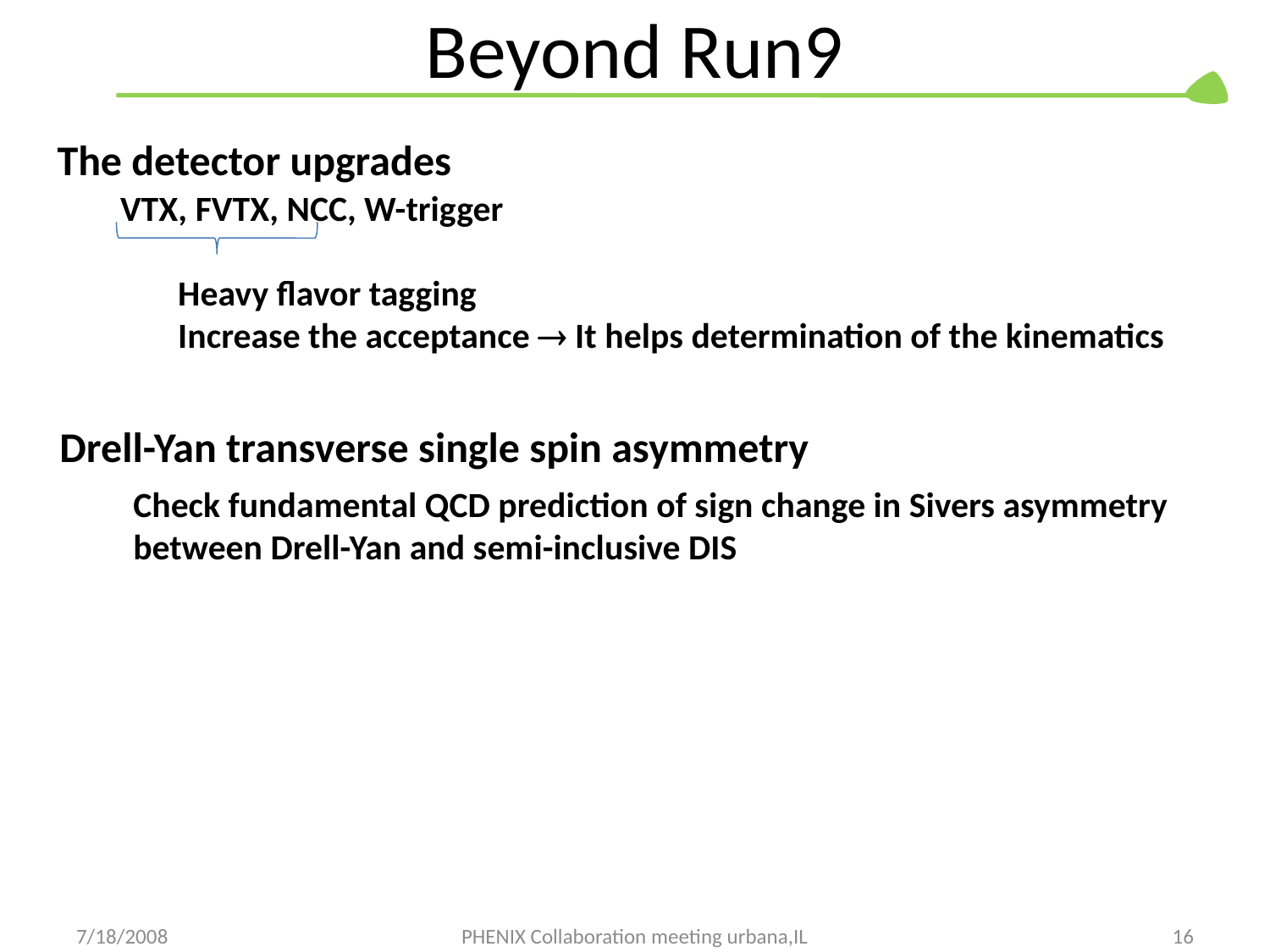

# Beyond Run9
The detector upgrades

VTX, FVTX, NCC, W-trigger
Heavy flavor tagging
Increase the acceptance → It helps determination of the kinematics
Drell-Yan transverse single spin asymmetry
Check fundamental QCD prediction of sign change in Sivers asymmetry
between Drell-Yan and semi-inclusive DIS
7/18/2008
PHENIX Collaboration meeting urbana,IL
16